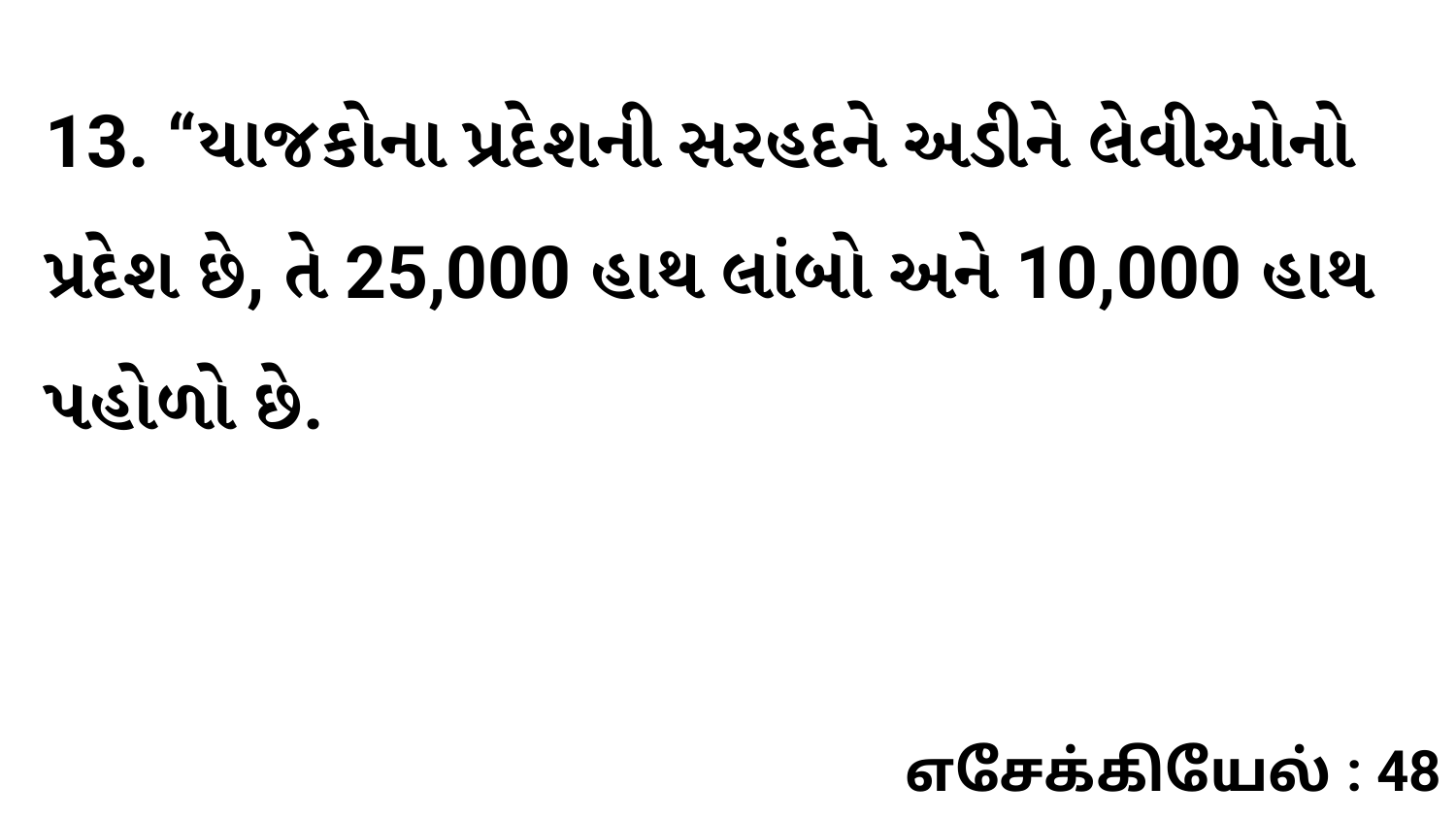

13. “યાજકોના પ્રદેશની સરહદને અડીને લેવીઓનો પ્રદેશ છે, તે 25,000 હાથ લાંબો અને 10,000 હાથ પહોળો છે.
எசேக்கியேல் : 48